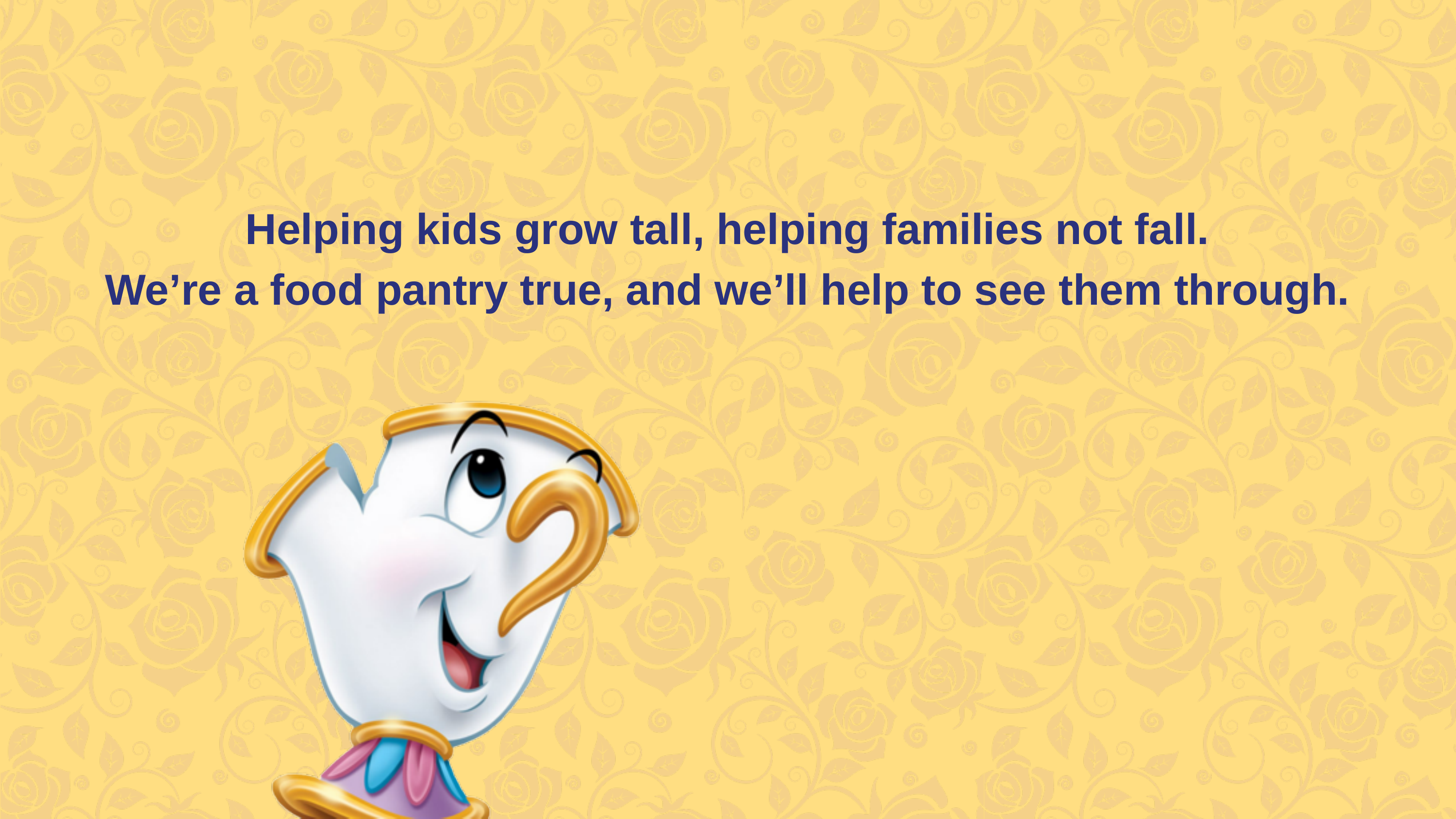

Helping kids grow tall, helping families not fall.
We’re a food pantry true, and we’ll help to see them through.